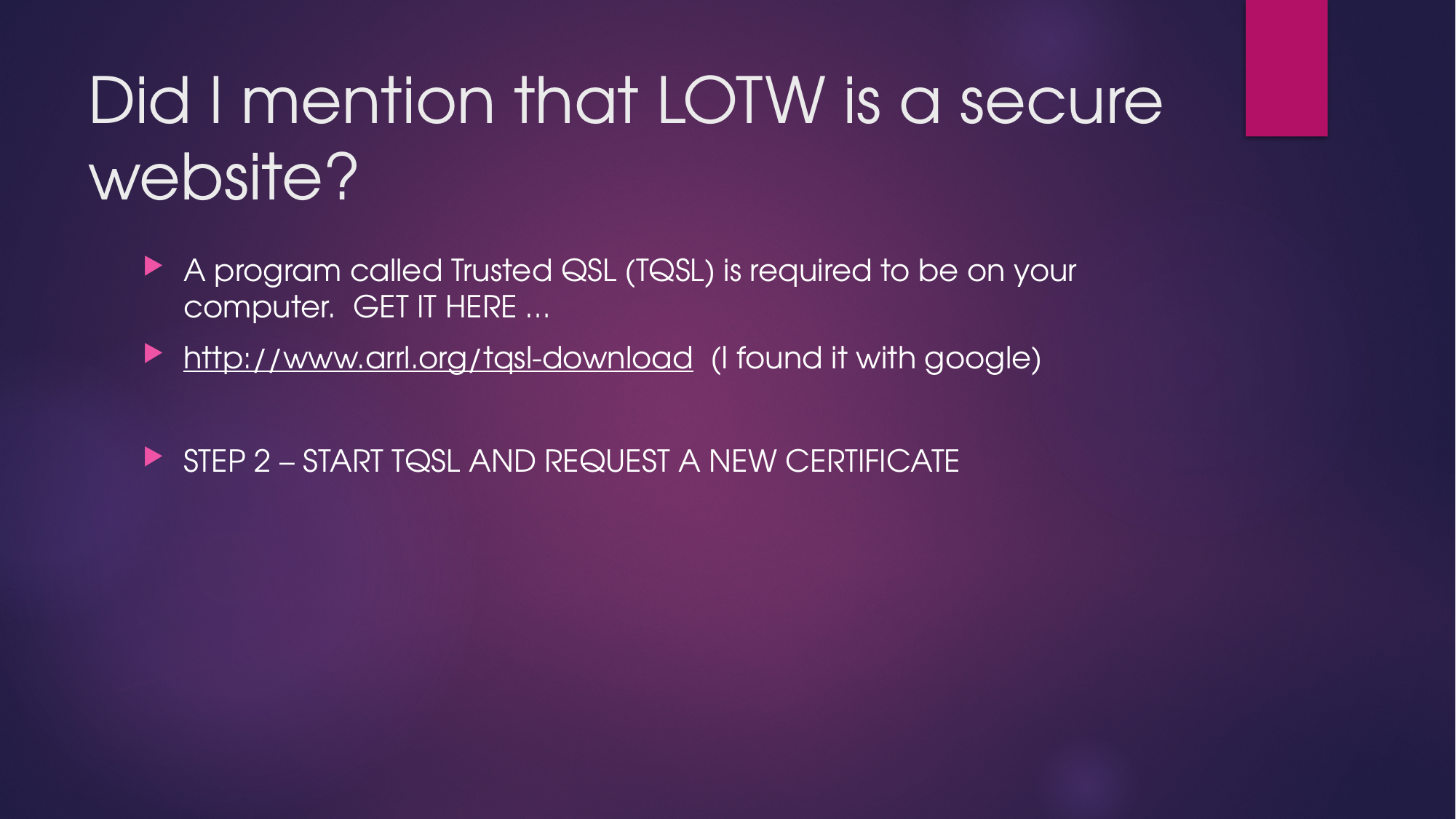

# Did I mention that LOTW is a secure website?
A program called Trusted QSL (TQSL) is required to be on your computer.  GET IT HERE …
http://www.arrl.org/tqsl-download  (I found it with google)

STEP 2 – START TQSL AND REQUEST A NEW CERTIFICATE